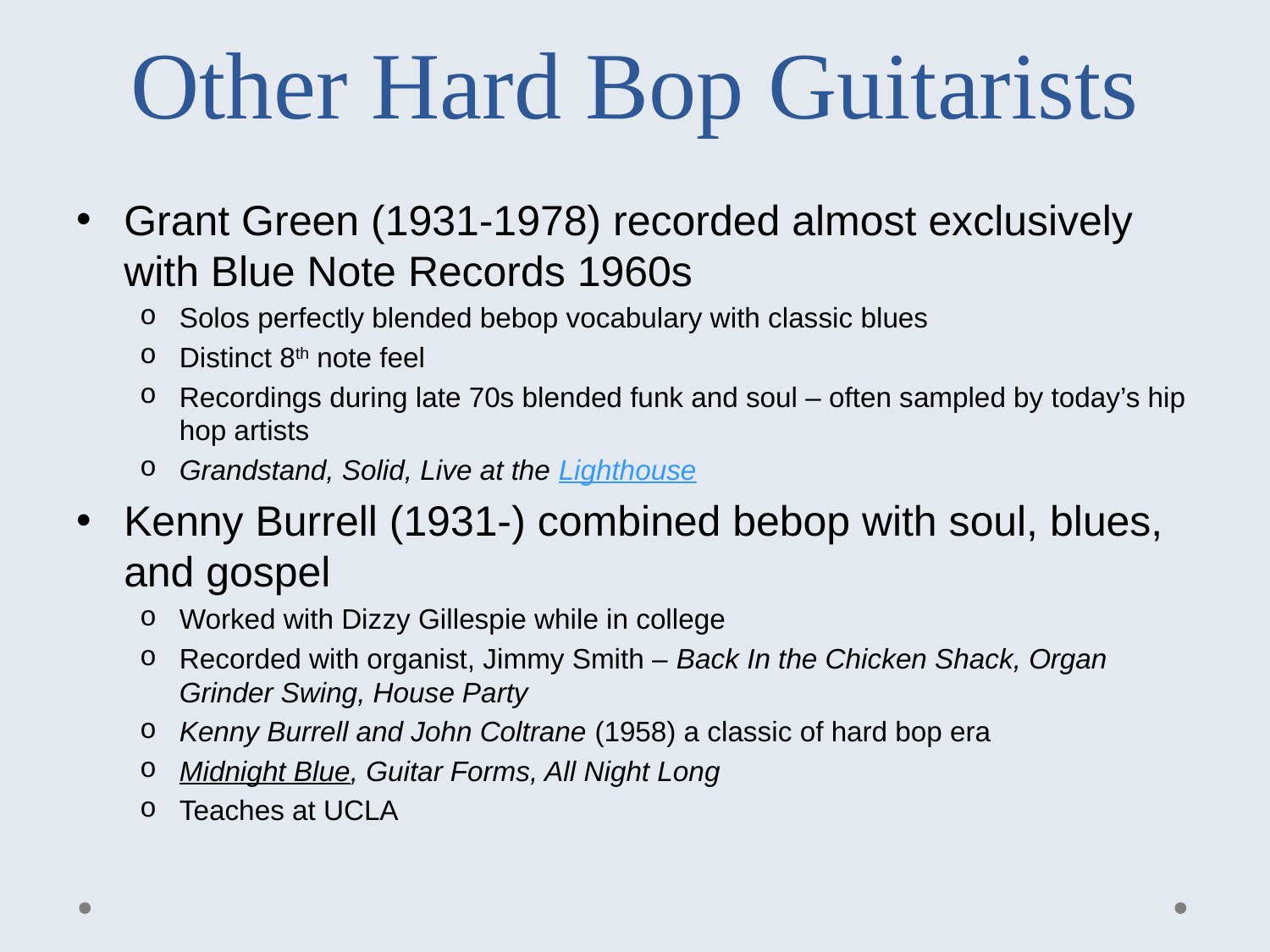

# Other Hard Bop Guitarists
Grant Green (1931-1978) recorded almost exclusively with Blue Note Records 1960s
Solos perfectly blended bebop vocabulary with classic blues
Distinct 8th note feel
Recordings during late 70s blended funk and soul – often sampled by today’s hip hop artists
Grandstand, Solid, Live at the Lighthouse
Kenny Burrell (1931-) combined bebop with soul, blues, and gospel
Worked with Dizzy Gillespie while in college
Recorded with organist, Jimmy Smith – Back In the Chicken Shack, Organ Grinder Swing, House Party
Kenny Burrell and John Coltrane (1958) a classic of hard bop era
Midnight Blue, Guitar Forms, All Night Long
Teaches at UCLA